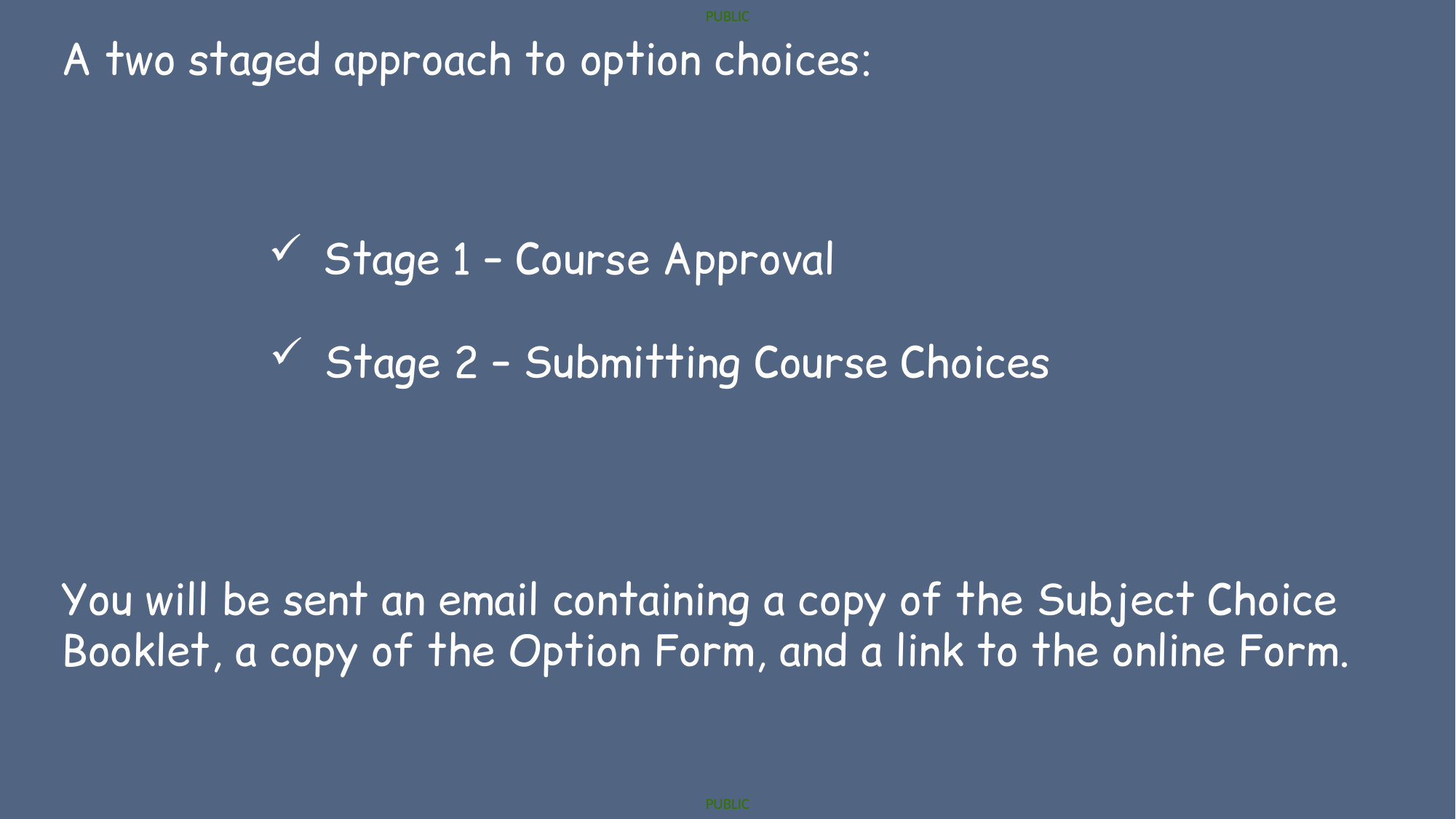

A two staged approach to option choices:
Stage 1 – Course Approval
Stage 2 – Submitting Course Choices
You will be sent an email containing a copy of the Subject Choice Booklet, a copy of the Option Form, and a link to the online Form.